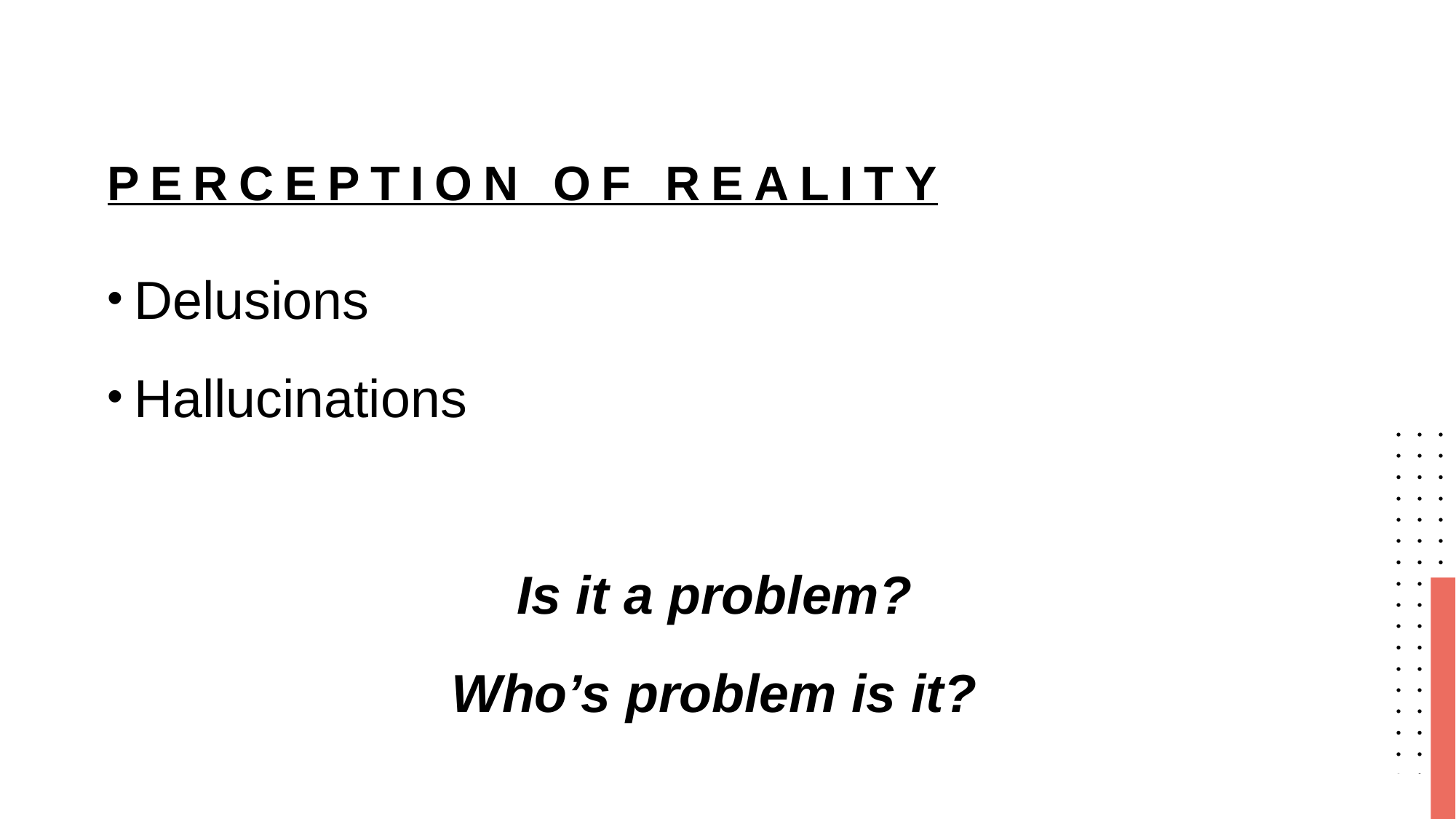

# Perception of reality
Delusions
Hallucinations

Is it a problem?
Who’s problem is it?